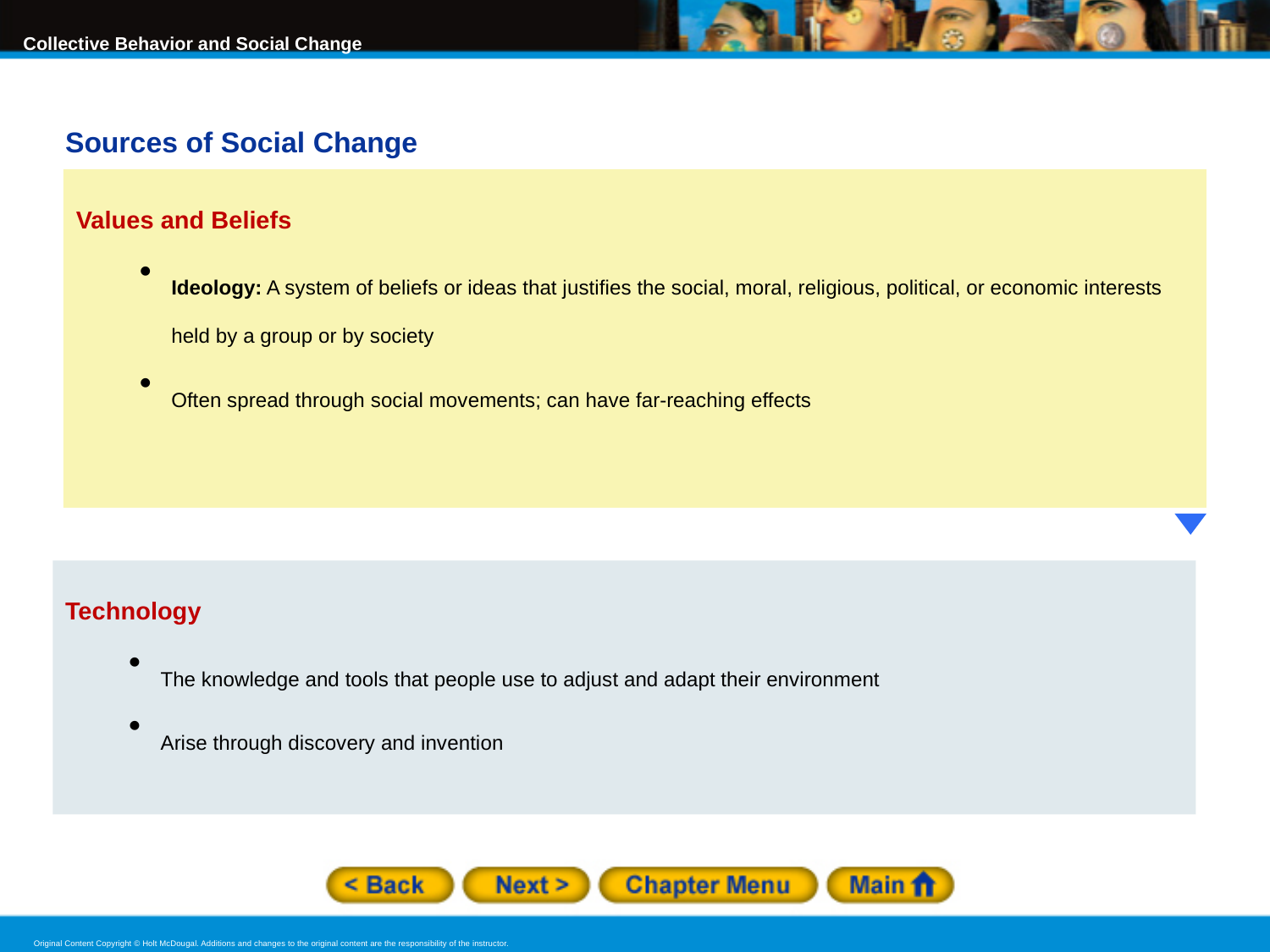

Sources of Social Change
Values and Beliefs
Ideology: A system of beliefs or ideas that justifies the social, moral, religious, political, or economic interests held by a group or by society
Often spread through social movements; can have far-reaching effects

Technology
The knowledge and tools that people use to adjust and adapt their environment
Arise through discovery and invention